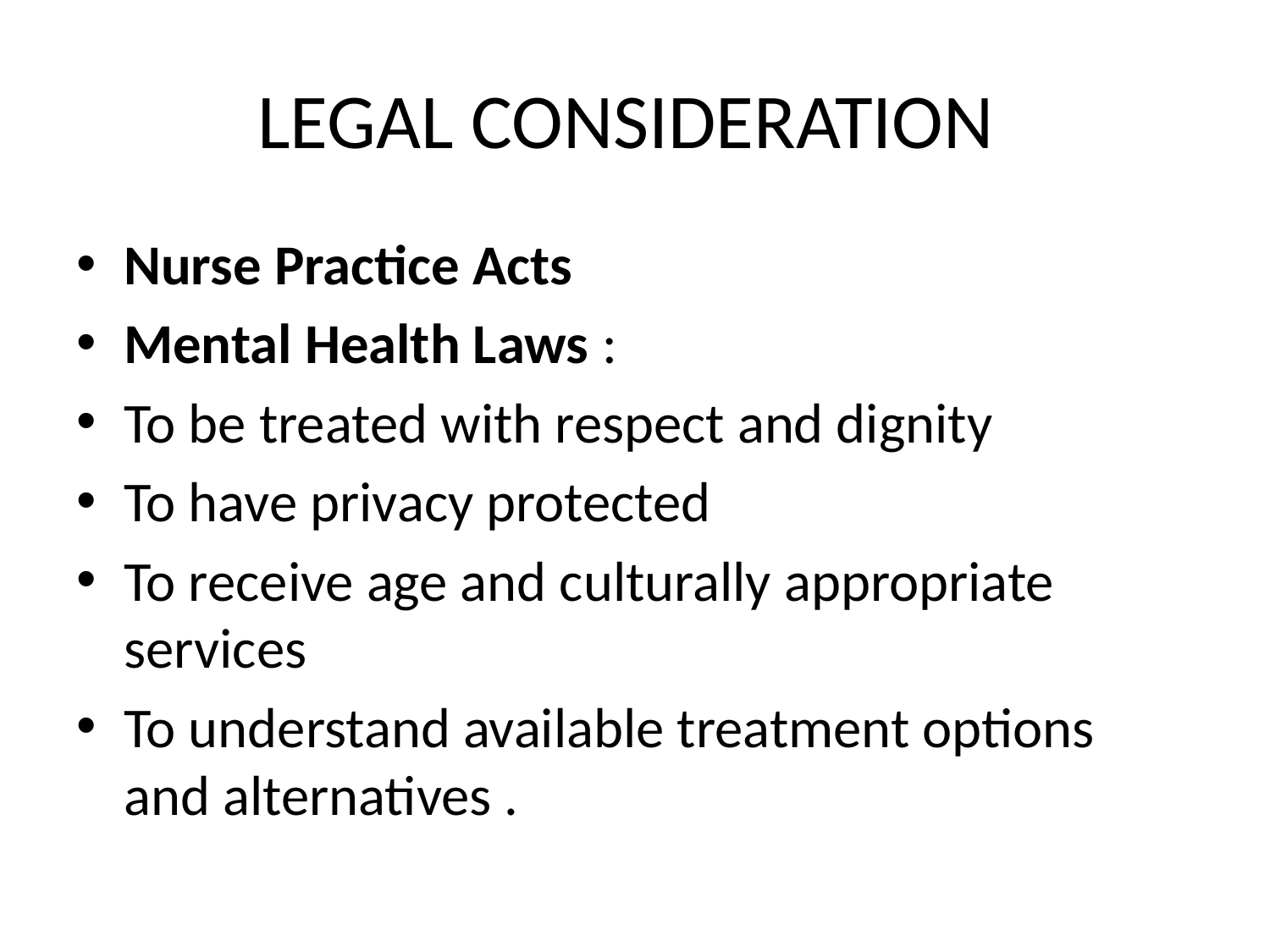

# LEGAL CONSIDERATION
Nurse Practice Acts
Mental Health Laws :
To be treated with respect and dignity
To have privacy protected
To receive age and culturally appropriate services
To understand available treatment options and alternatives .